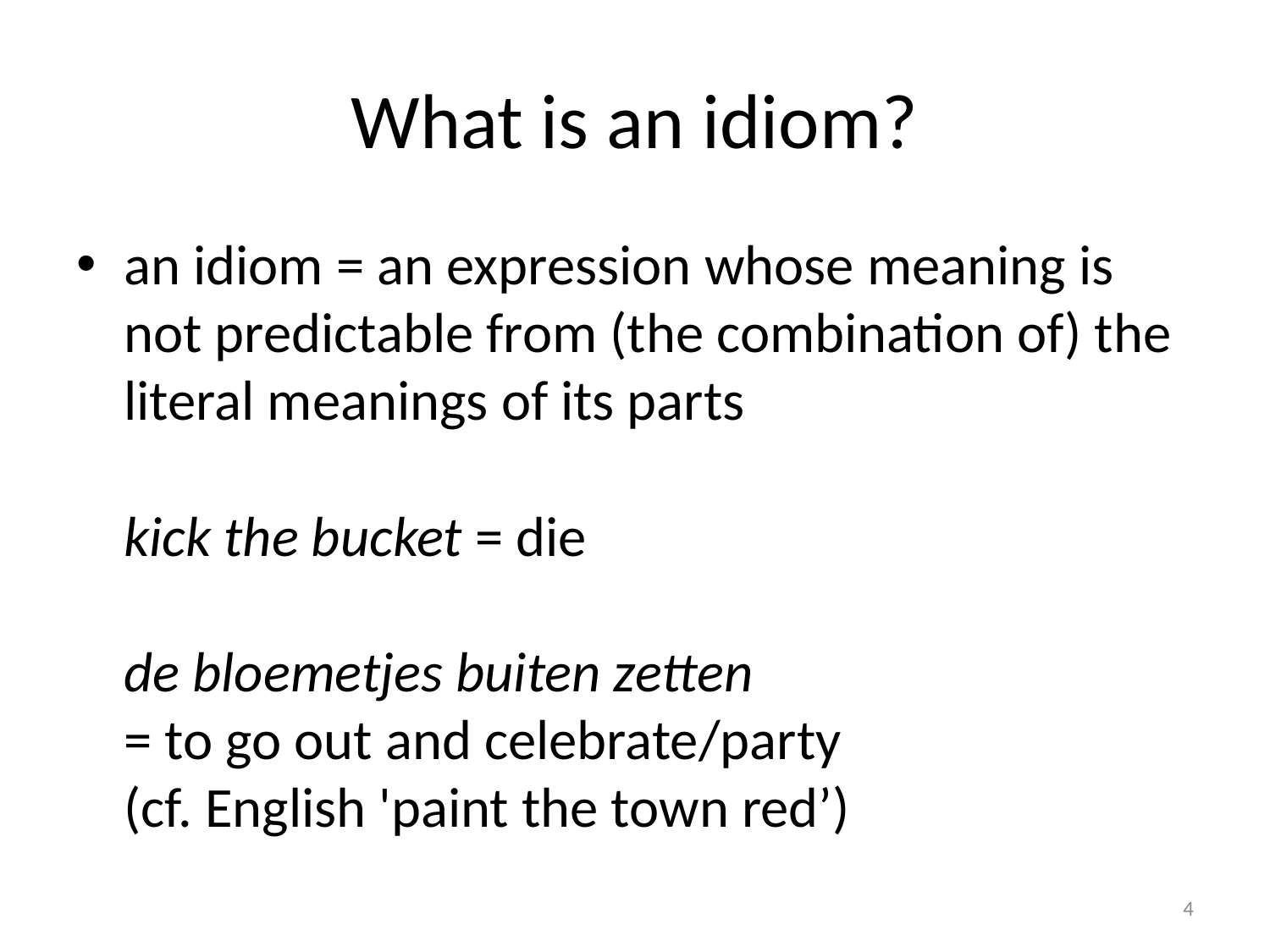

# What is an idiom?
an idiom = an expression whose meaning is not predictable from (the combination of) the literal meanings of its parts
kick the bucket = die
de bloemetjes buiten zetten
= to go out and celebrate/party
(cf. English 'paint the town red’)

4